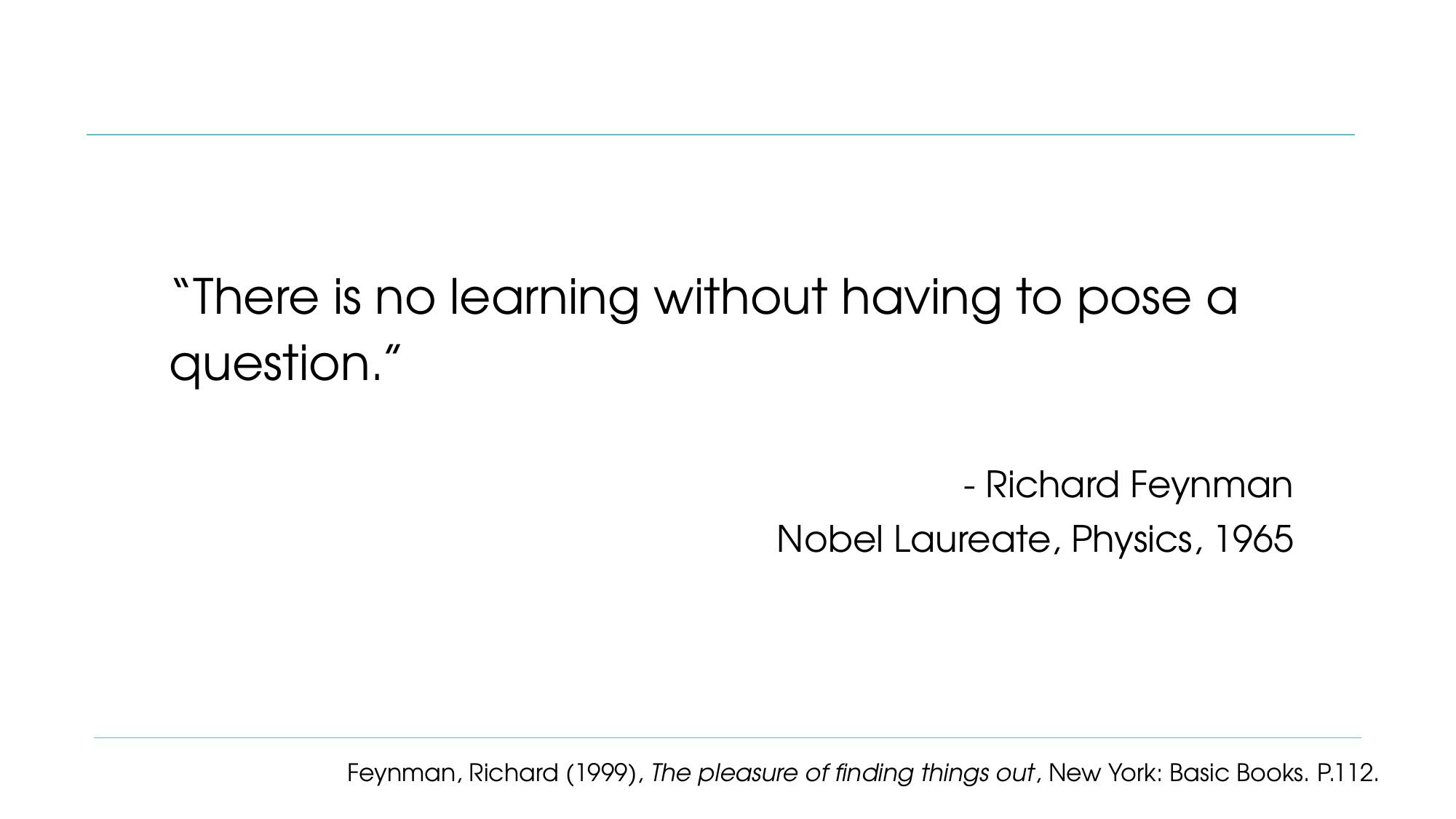

“There is no learning without having to pose a question.”

- Richard Feynman
Nobel Laureate, Physics, 1965
Feynman, Richard (1999), The pleasure of finding things out, New York: Basic Books. P.112.